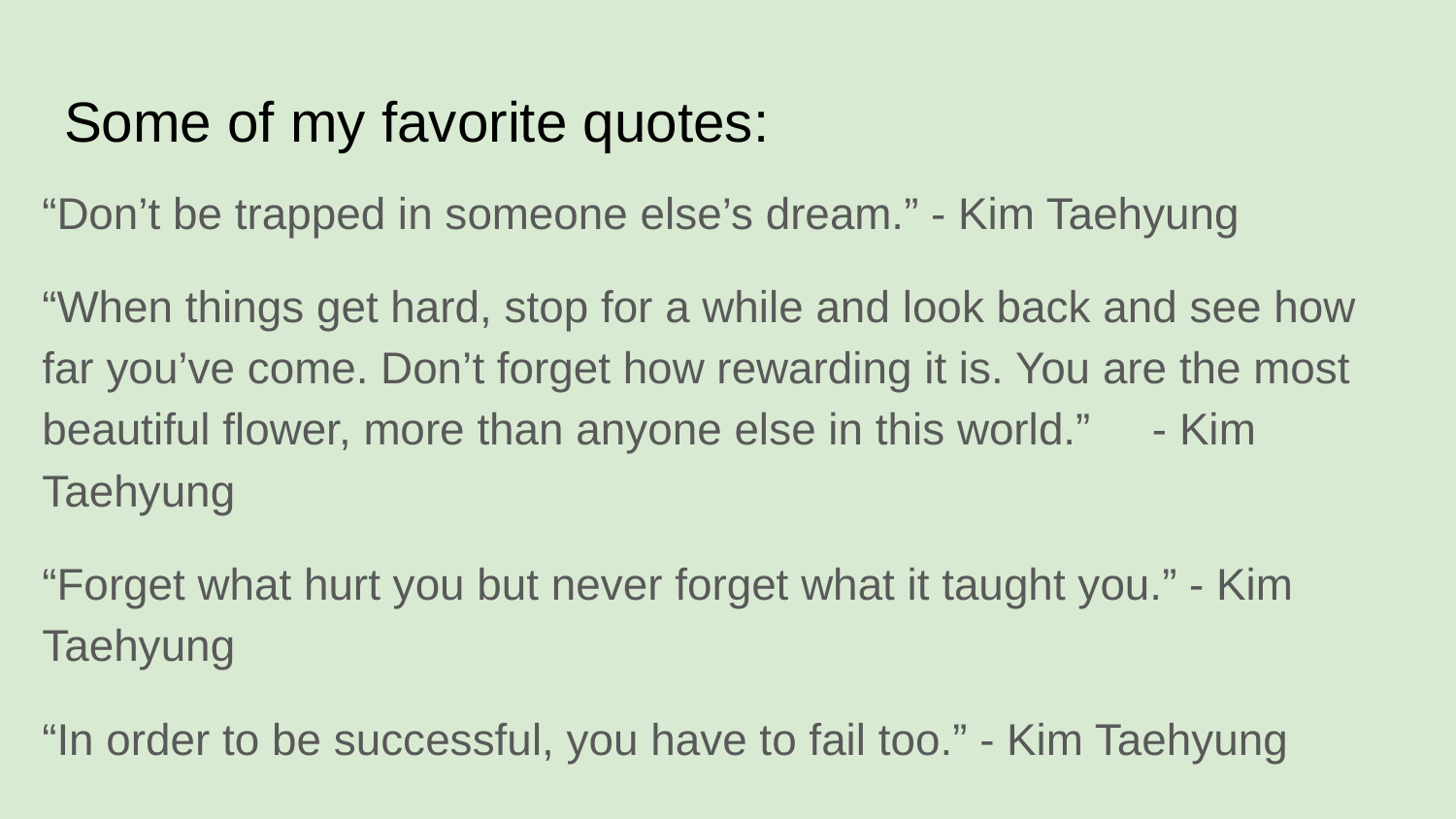

# Some of my favorite quotes:
“Don’t be trapped in someone else’s dream.” - Kim Taehyung
“When things get hard, stop for a while and look back and see how far you’ve come. Don’t forget how rewarding it is. You are the most beautiful flower, more than anyone else in this world.”     - Kim Taehyung
“Forget what hurt you but never forget what it taught you.” - Kim Taehyung
“In order to be successful, you have to fail too.” - Kim Taehyung